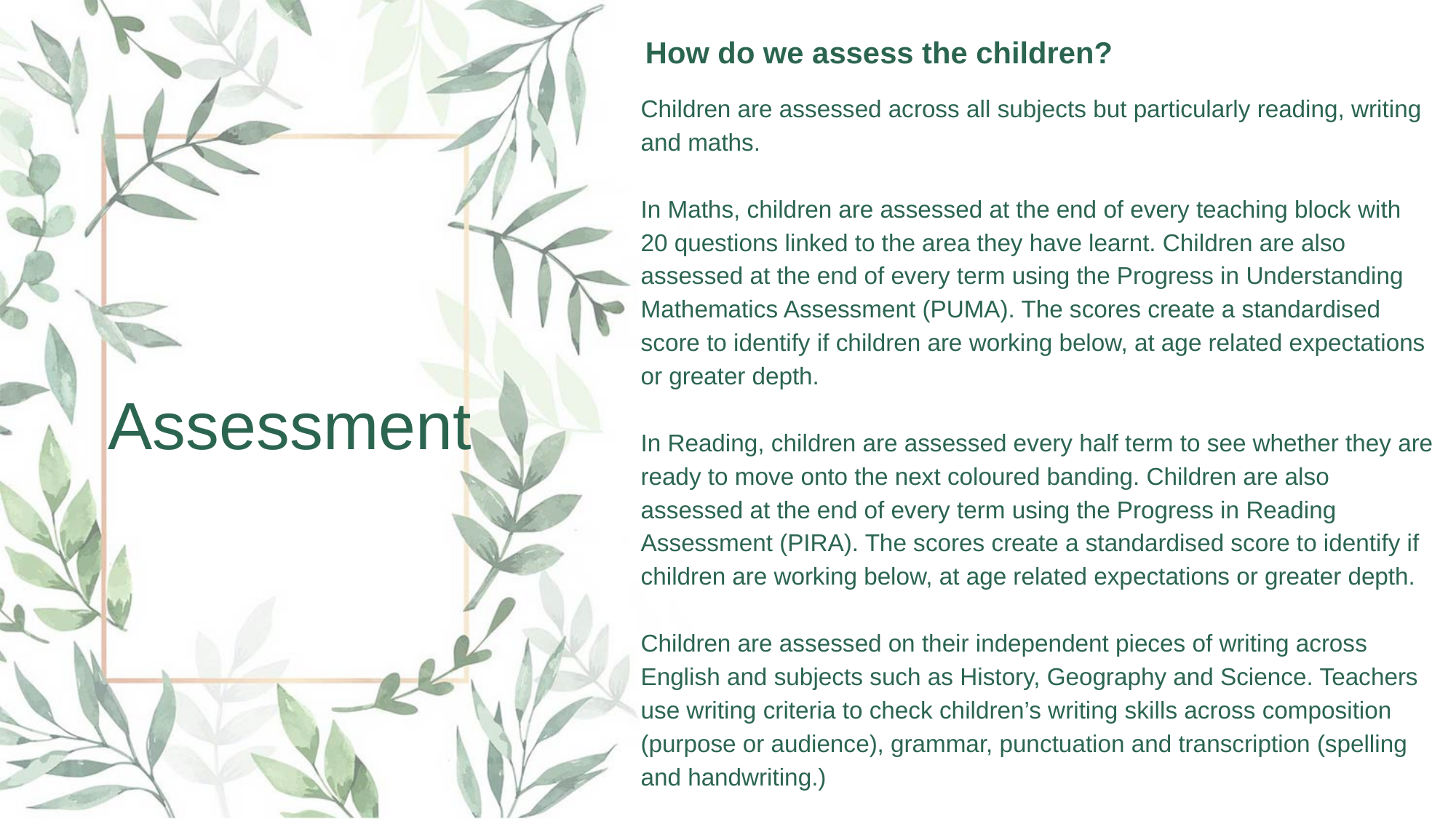

How do we assess the children?
Children are assessed across all subjects but particularly reading, writing and maths.

In Maths, children are assessed at the end of every teaching block with 20 questions linked to the area they have learnt. Children are also assessed at the end of every term using the Progress in Understanding Mathematics Assessment (PUMA). The scores create a standardised score to identify if children are working below, at age related expectations or greater depth.

In Reading, children are assessed every half term to see whether they are ready to move onto the next coloured banding. Children are also assessed at the end of every term using the Progress in Reading Assessment (PIRA). The scores create a standardised score to identify if children are working below, at age related expectations or greater depth.

Children are assessed on their independent pieces of writing across English and subjects such as History, Geography and Science. Teachers use writing criteria to check children’s writing skills across composition (purpose or audience), grammar, punctuation and transcription (spelling and handwriting.)

Assessment

12